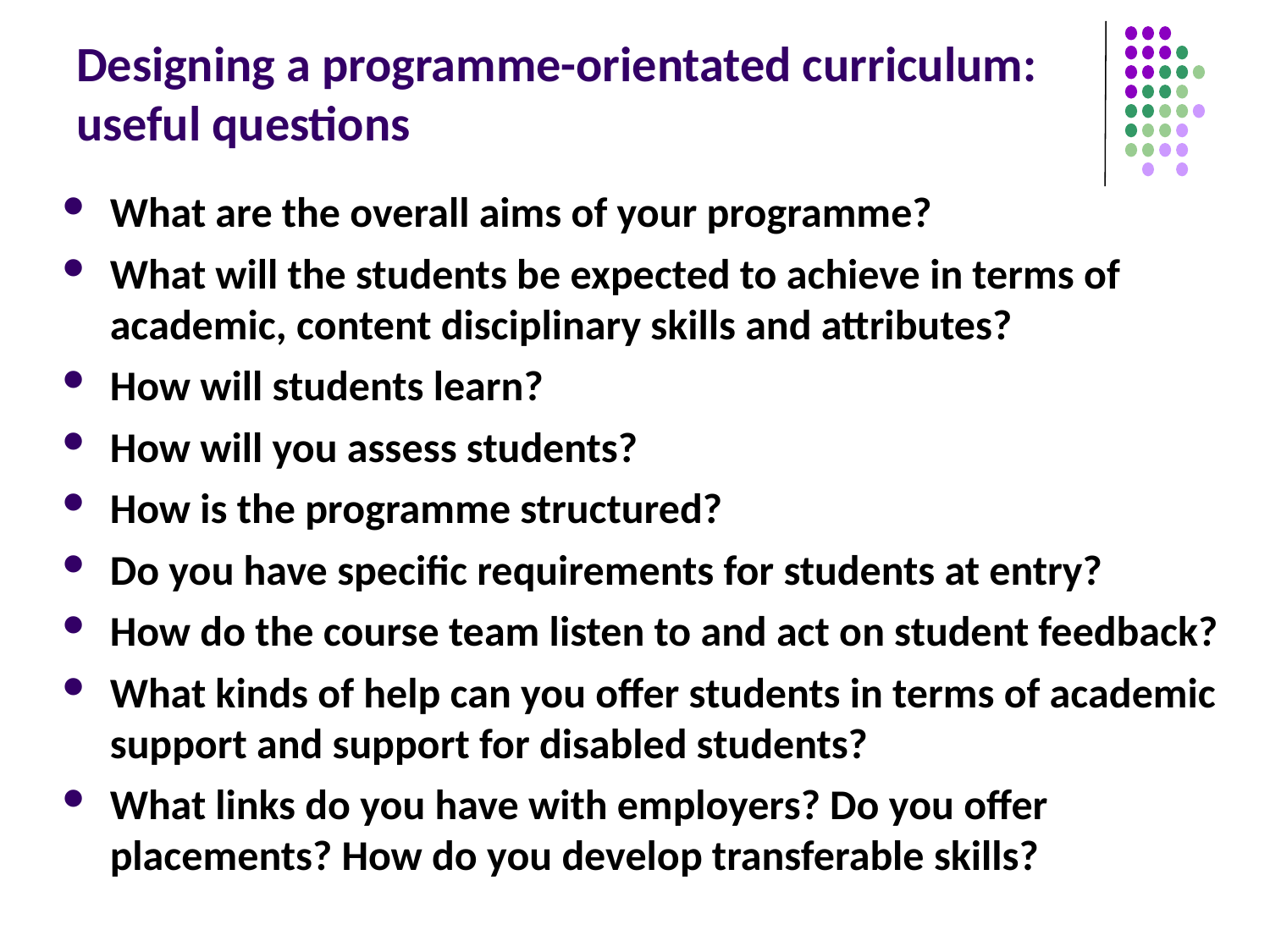

# Designing a programme-orientated curriculum: useful questions
What are the overall aims of your programme?
What will the students be expected to achieve in terms of academic, content disciplinary skills and attributes?
How will students learn?
How will you assess students?
How is the programme structured?
Do you have specific requirements for students at entry?
How do the course team listen to and act on student feedback?
What kinds of help can you offer students in terms of academic support and support for disabled students?
What links do you have with employers? Do you offer placements? How do you develop transferable skills?